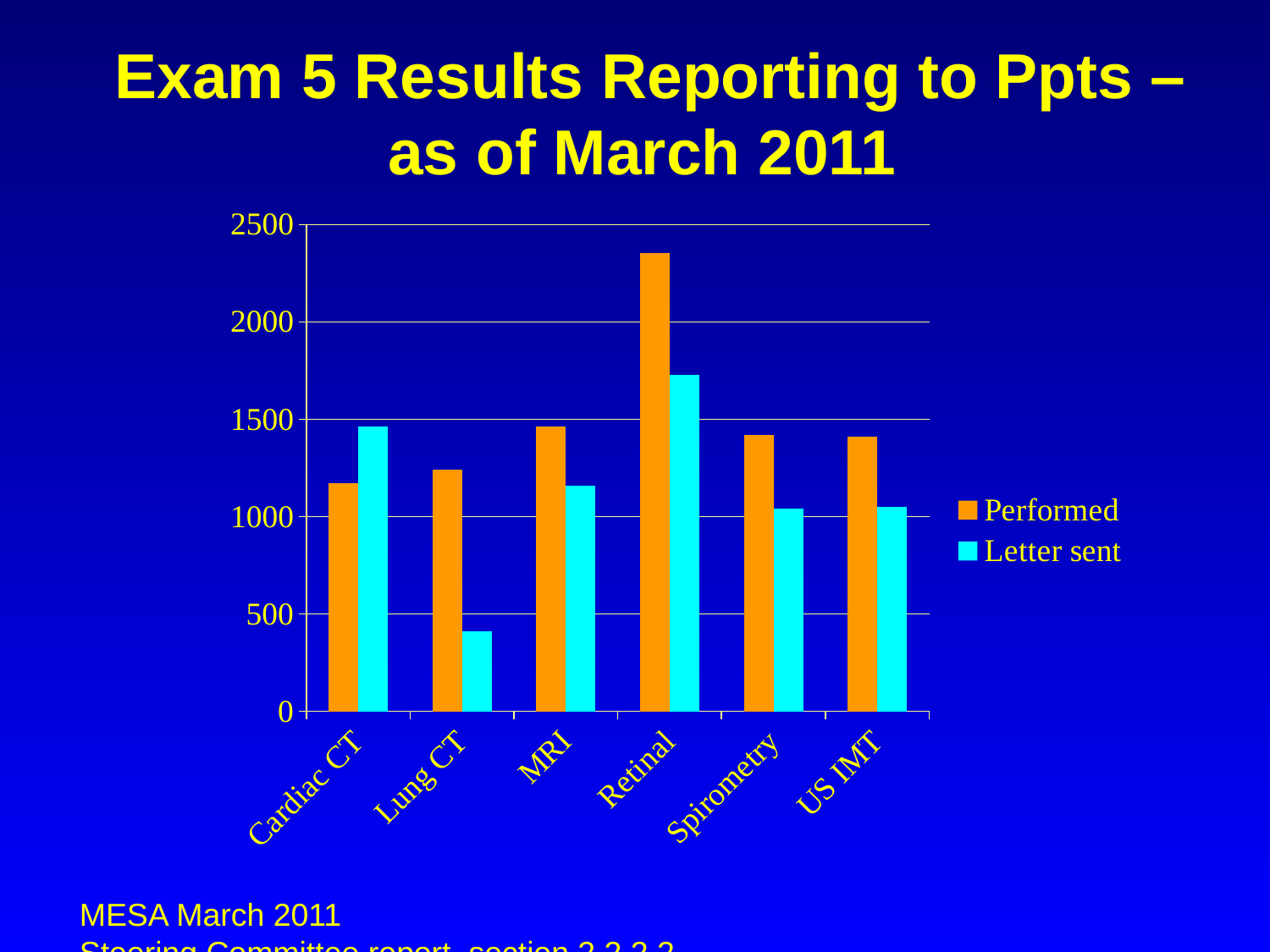

# Exam 5 Results Reporting to Ppts – as of March 2011

### Chart

| Category | Performed | Letter sent |
|---|---|---|
| Cardiac CT | 1171.0 | 1465.0 |
| Lung CT | 1241.0 | 412.0 |
| MRI | 1465.0 | 1161.0 |
| Retinal | 2356.0 | 1727.0 |
| Spirometry | 1418.0 | 1043.0 |
| US IMT | 1413.0 | 1051.0 |

MESA March 2011
Steering Committee report, section 2.2.2.2